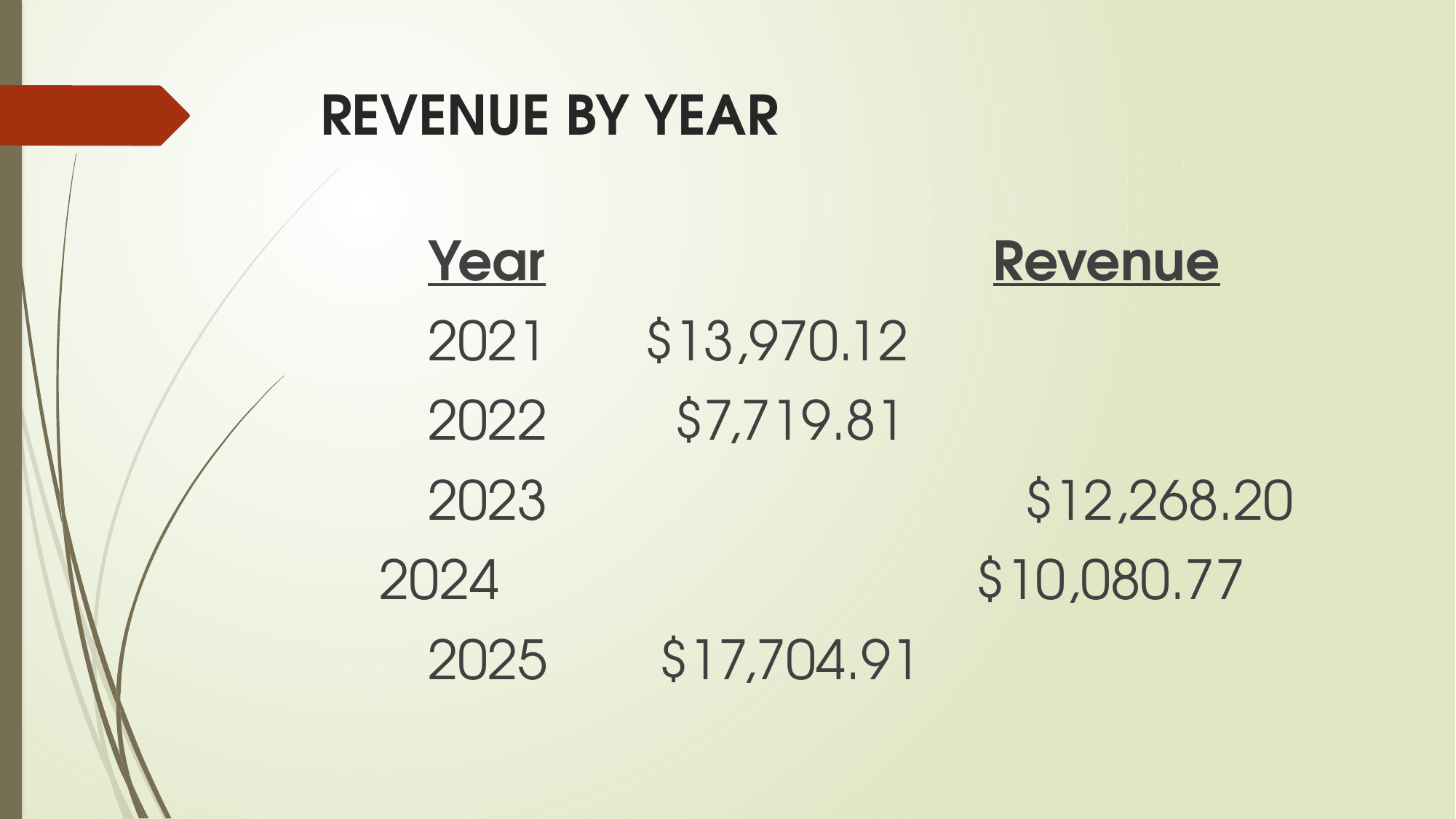

# REVENUE BY YEAR

	Year                              Revenue
	2021									$13,970.12
	2022									  $7,719.81
	2023                                $12,268.20
    2024                                $10,080.77
	2025									 $17,704.91